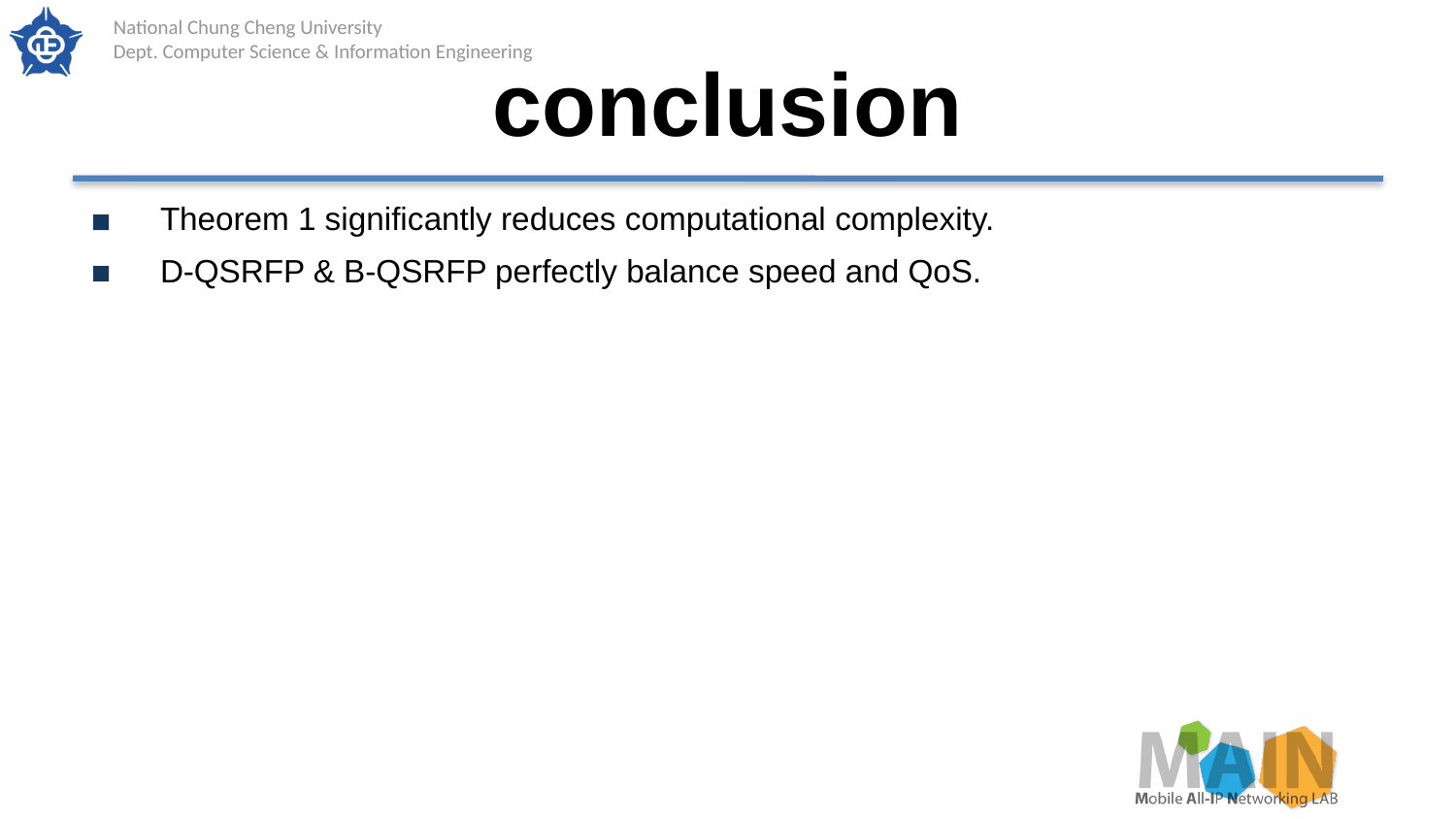

# conclusion
Theorem 1 significantly reduces computational complexity.
D-QSRFP & B-QSRFP perfectly balance speed and QoS.